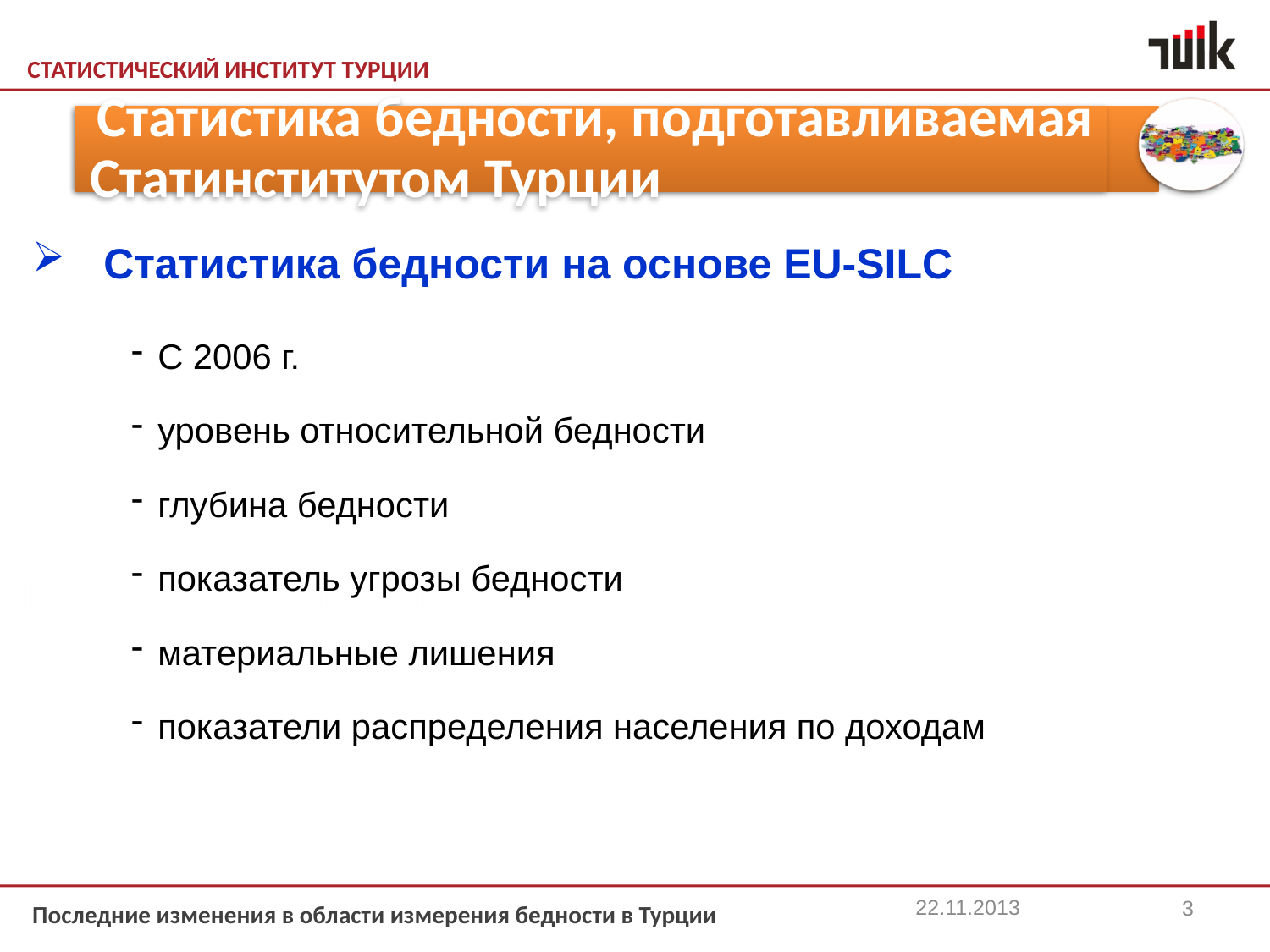

Статистика бедности на основе EU-SILC

С 2006 г.
уровень относительной бедности
глубина бедности
показатель угрозы бедности
материальные лишения
показатели распределения населения по доходам

 Статистика бедности, подготавливаемая Статинститутом Турции

22.11.2013
3